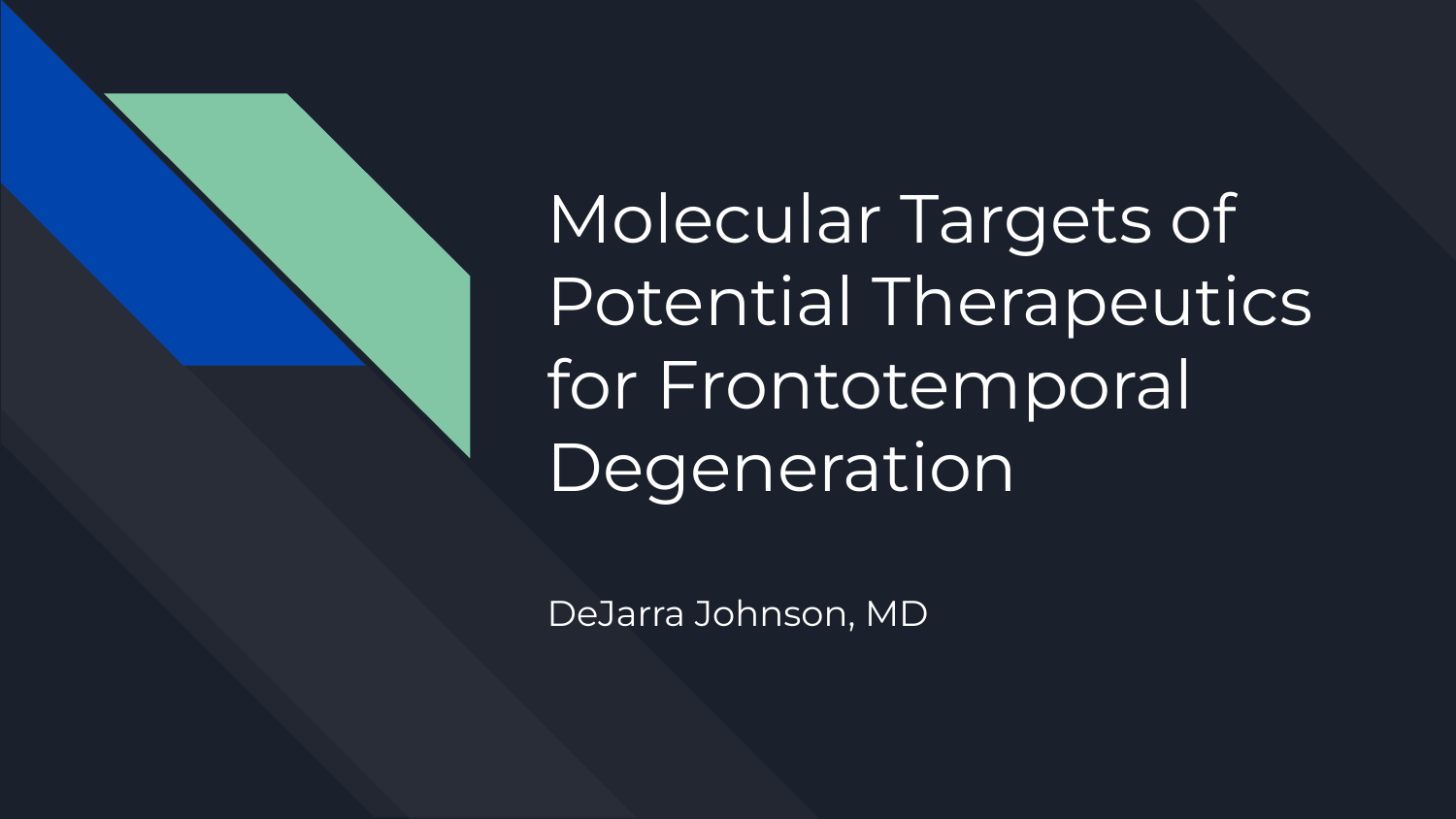

# Molecular Targets of Potential Therapeutics for Frontotemporal Degeneration

DeJarra Johnson, MD